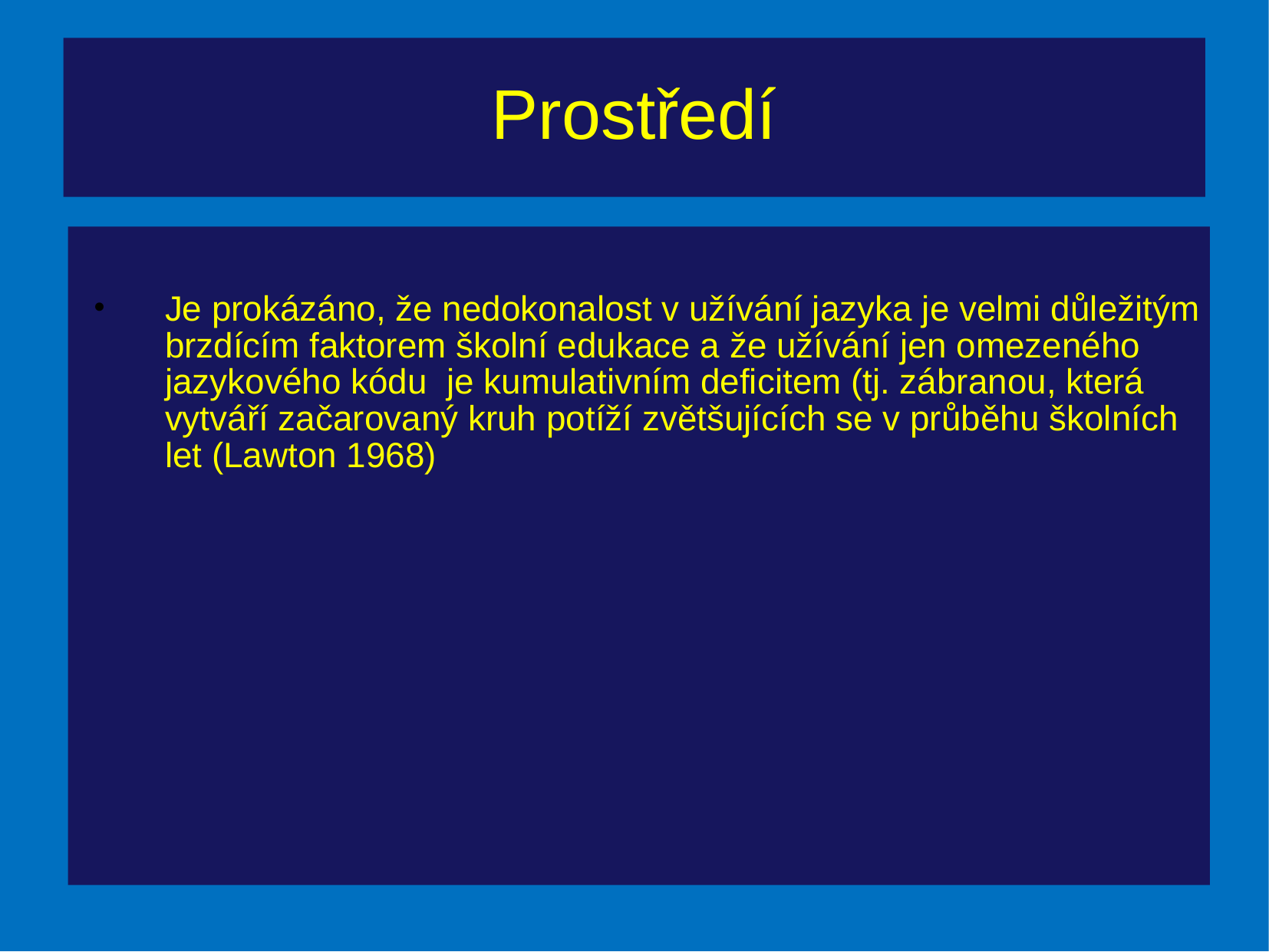

# Prostředí

Je prokázáno, že nedokonalost v užívání jazyka je velmi důležitým brzdícím faktorem školní edukace a že užívání jen omezeného jazykového kódu  je kumulativním deficitem (tj. zábranou, která vytváří začarovaný kruh potíží zvětšujících se v průběhu školních let (Lawton 1968)